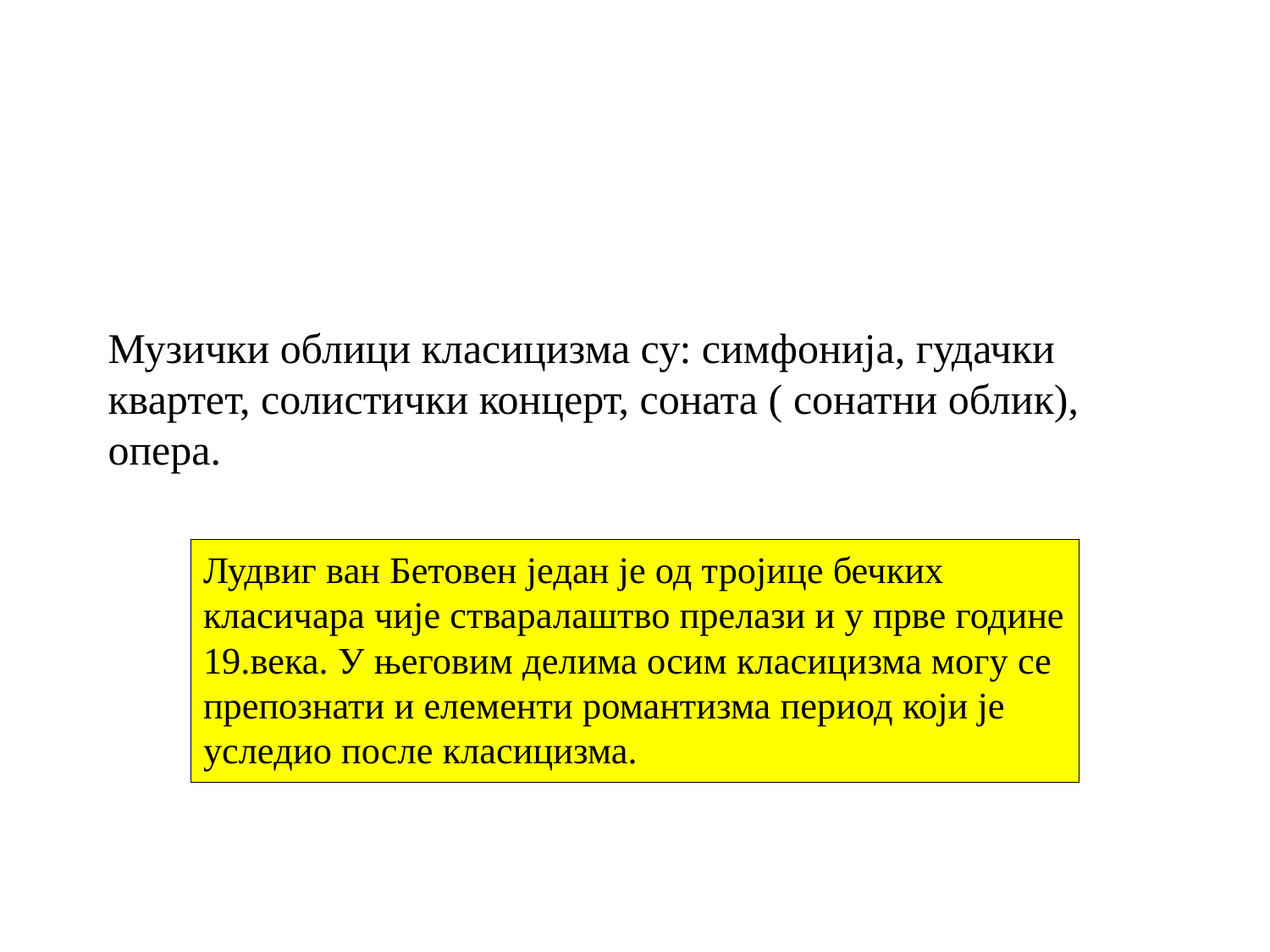

# Музички облици класицизма су: симфонија, гудачки квартет, солистички концерт, соната ( сонатни облик), опера.
Лудвиг ван Бетовен један је од тројице бечких класичара чије стваралаштво прелази и у прве године 19.века. У његовим делима осим класицизма могу се препознати и елементи романтизма период који је уследио после класицизма.